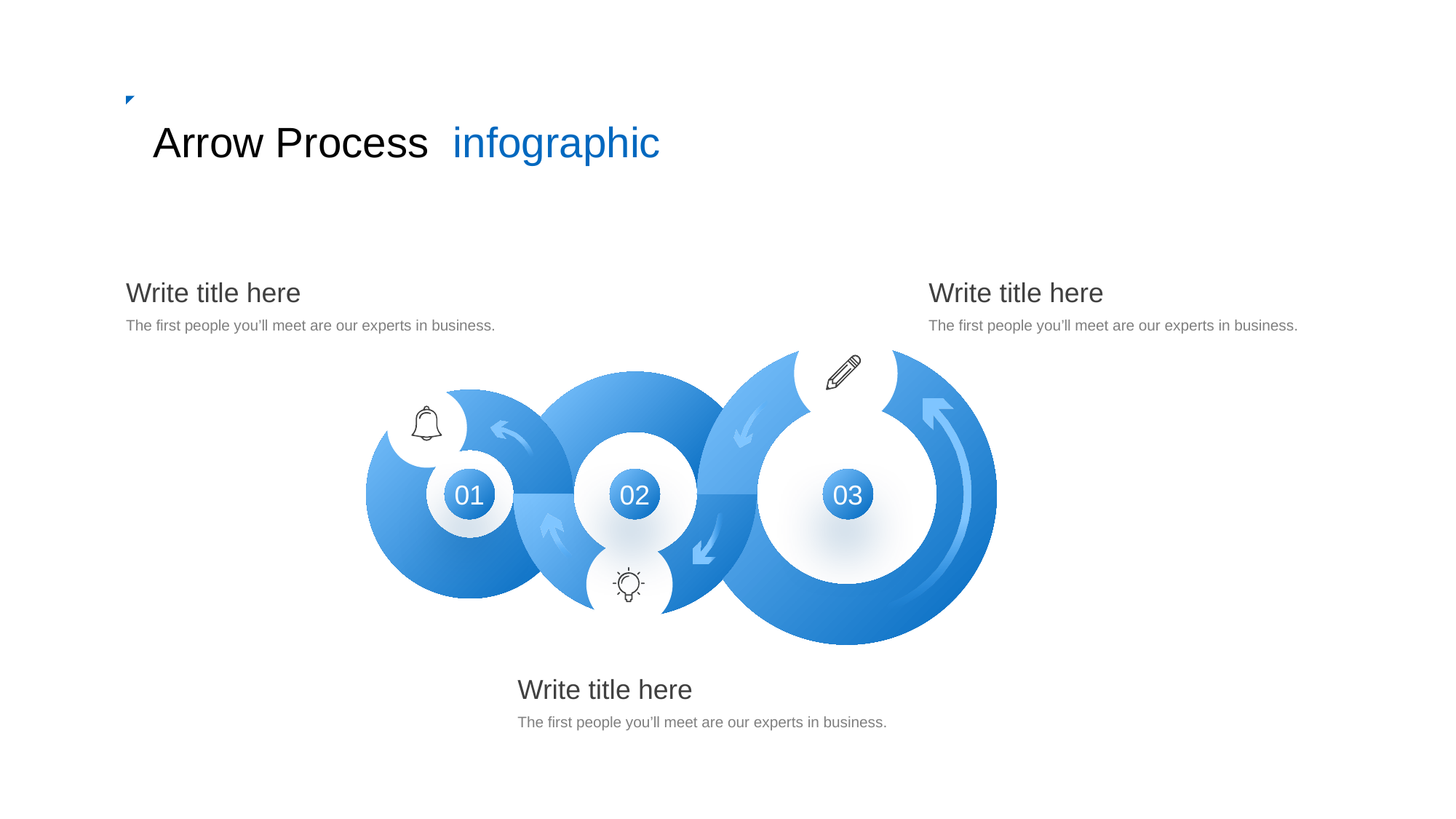

Arrow Process  infographic
Write title here
Write title here
The first people you’ll meet are our experts in business.
The first people you’ll meet are our experts in business.

01
02
03

Write title here
The first people you’ll meet are our experts in business.